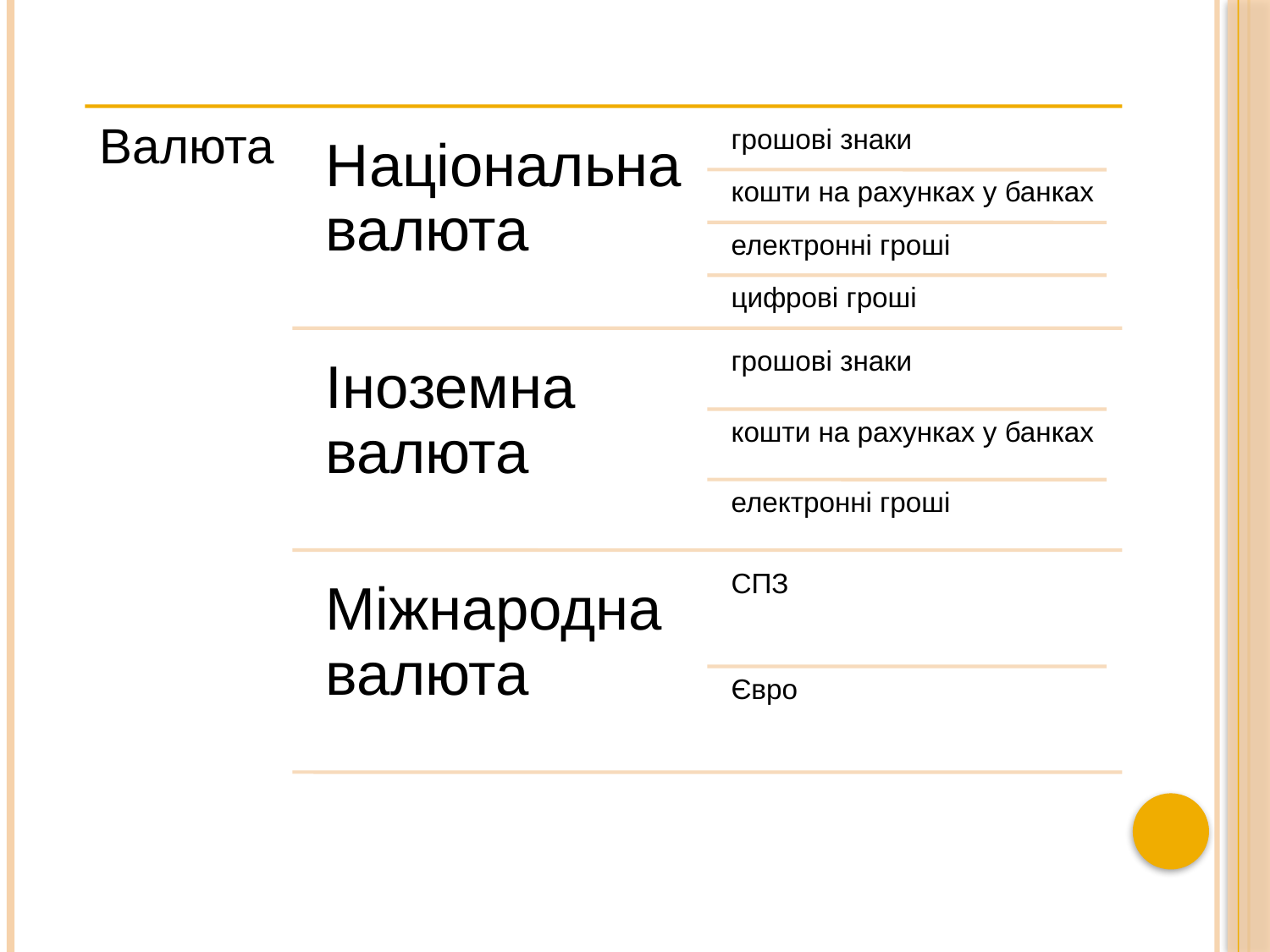

Валюта
Національна валюта
грошові знаки
кошти на рахунках у банках
електронні гроші
цифрові гроші
Іноземна валюта
грошові знаки
кошти на рахунках у банках
електронні гроші
Міжнародна валюта
СПЗ
Євро